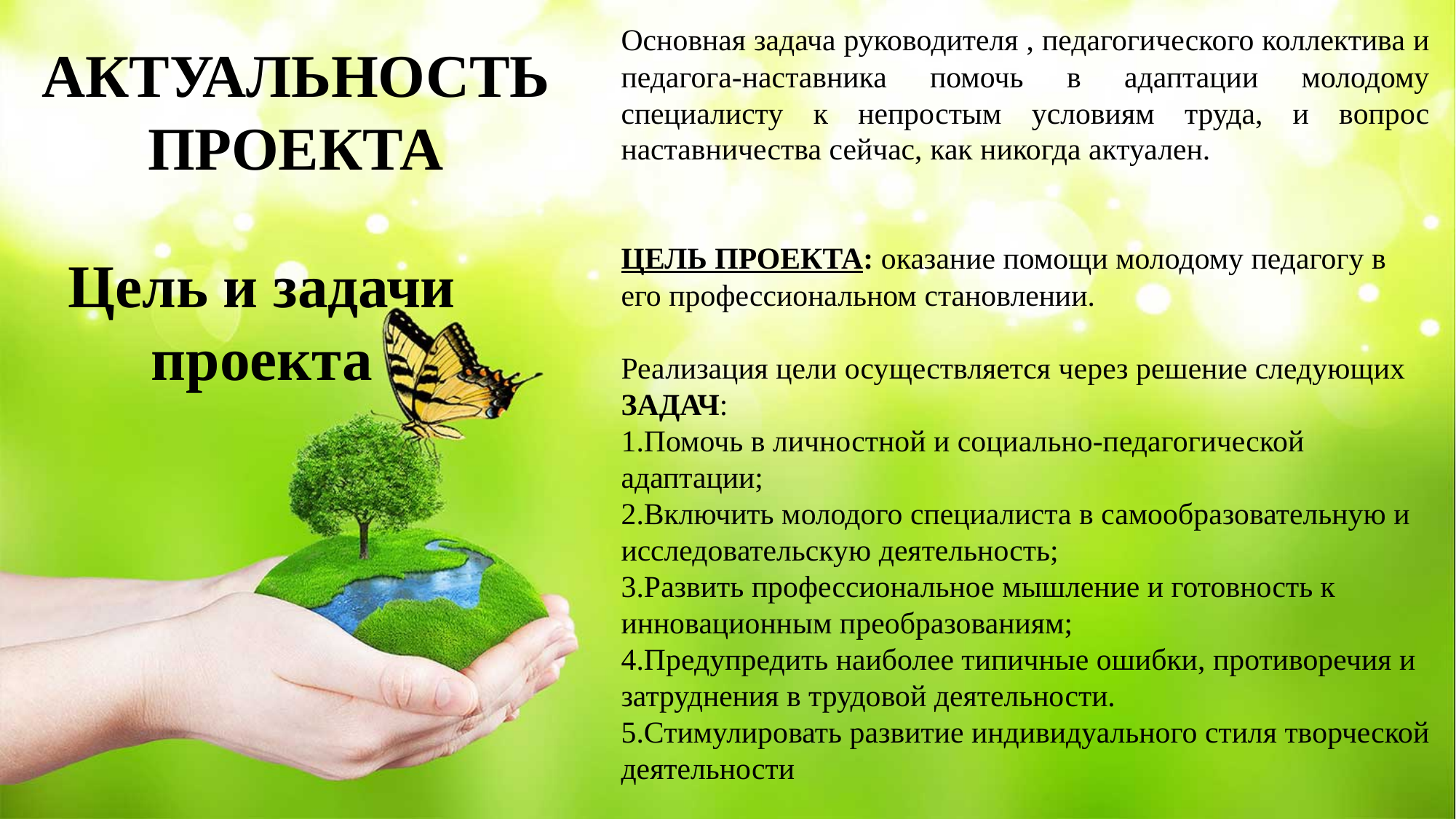

Основная задача руководителя , педагогического коллектива и педагога-наставника помочь в адаптации молодому специалисту к непростым условиям труда, и вопрос наставничества сейчас, как никогда актуален.

ЦЕЛЬ ПРОЕКТА: оказание помощи молодому педагогу в его профессиональном становлении.
Реализация цели осуществляется через решение следующих
ЗАДАЧ:
1.Помочь в личностной и социально-педагогической адаптации;
2.Включить молодого специалиста в самообразовательную и исследовательскую деятельность;
3.Развить профессиональное мышление и готовность к инновационным преобразованиям;
4.Предупредить наиболее типичные ошибки, противоречия и затруднения в трудовой деятельности.
5.Стимулировать развитие индивидуального стиля творческой деятельности
АКТУАЛЬНОСТЬ ПРОЕКТА
Цель и задачи проекта